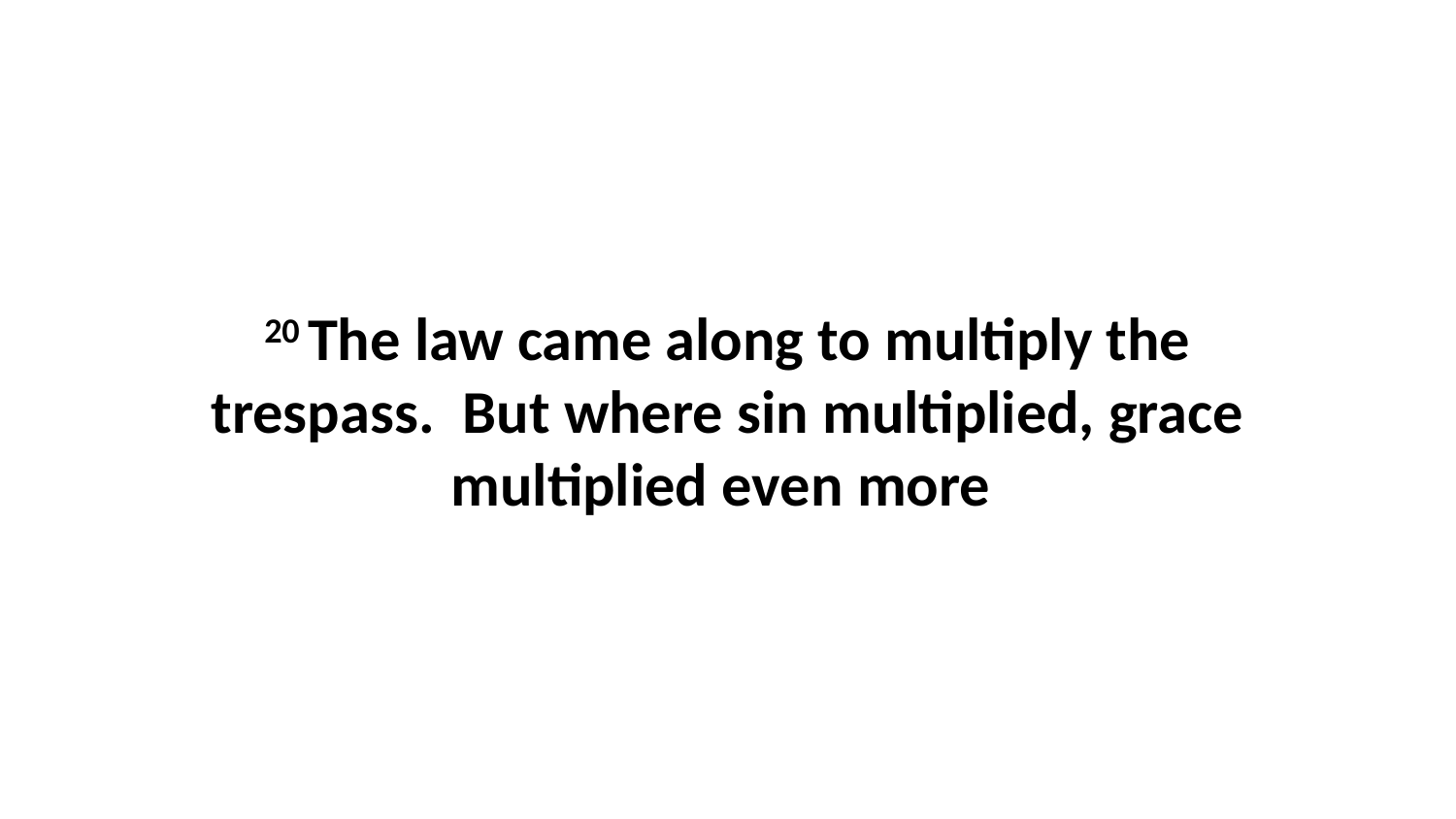

20 The law came along to multiply the trespass.  But where sin multiplied, grace multiplied even more